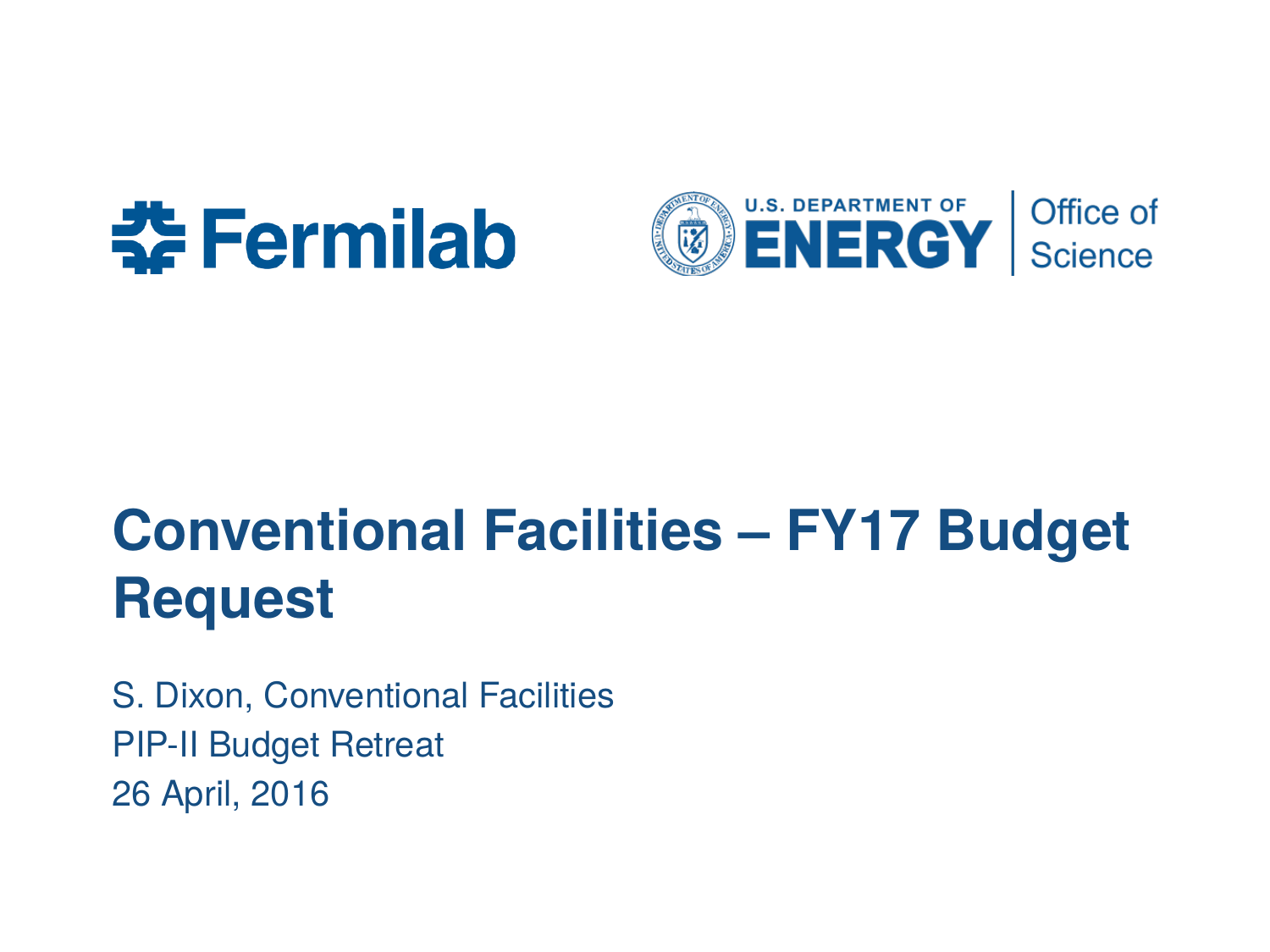

# Conventional Facilities – FY17 Budget Request
S. Dixon, Conventional Facilities
PIP-II Budget Retreat
26 April, 2016